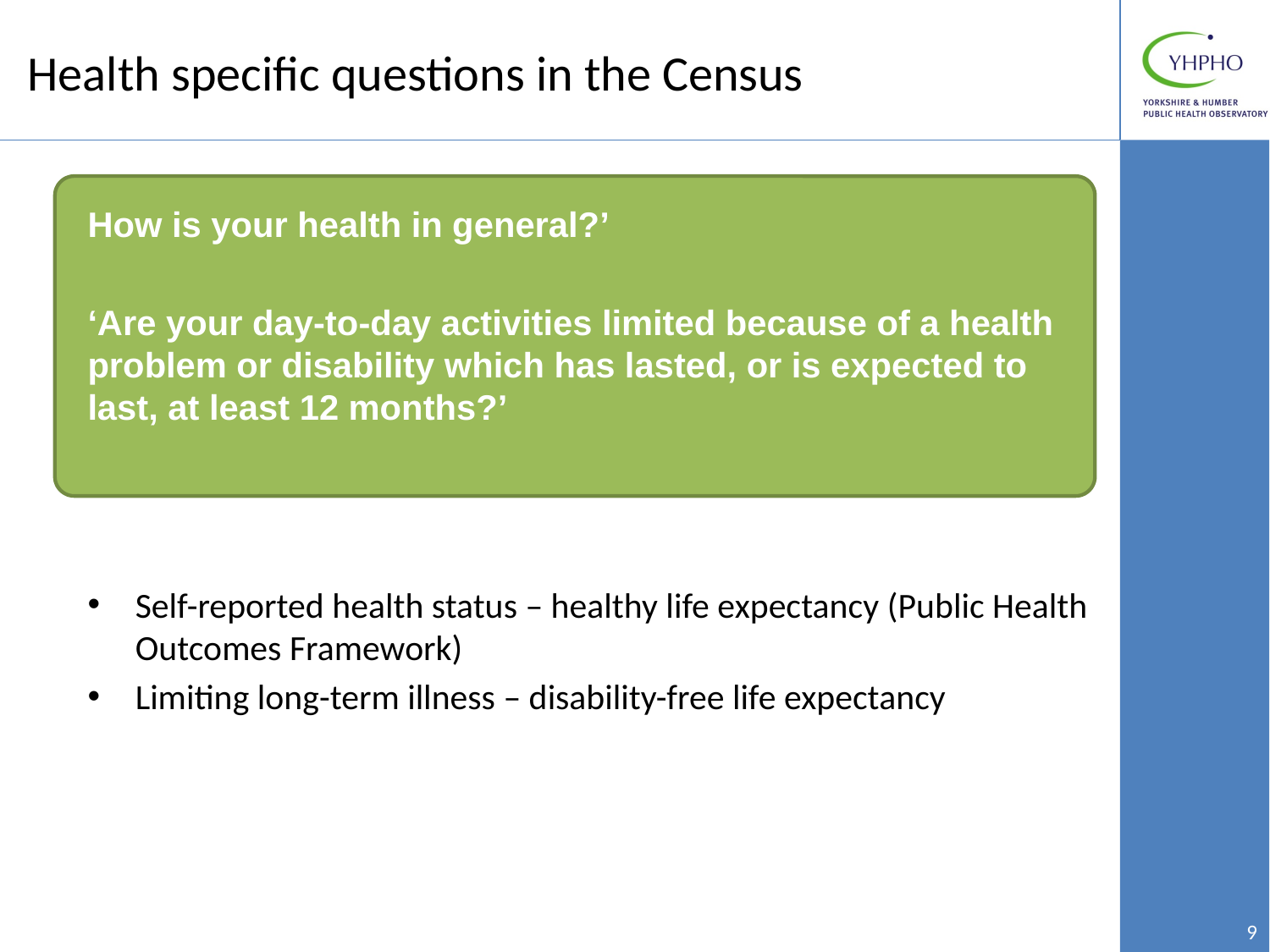

# Health specific questions in the Census

How is your health in general?’

‘Are your day-to-day activities limited because of a health problem or disability which has lasted, or is expected to last, at least 12 months?’

Self-reported health status – healthy life expectancy (Public Health Outcomes Framework)
Limiting long-term illness – disability-free life expectancy

9